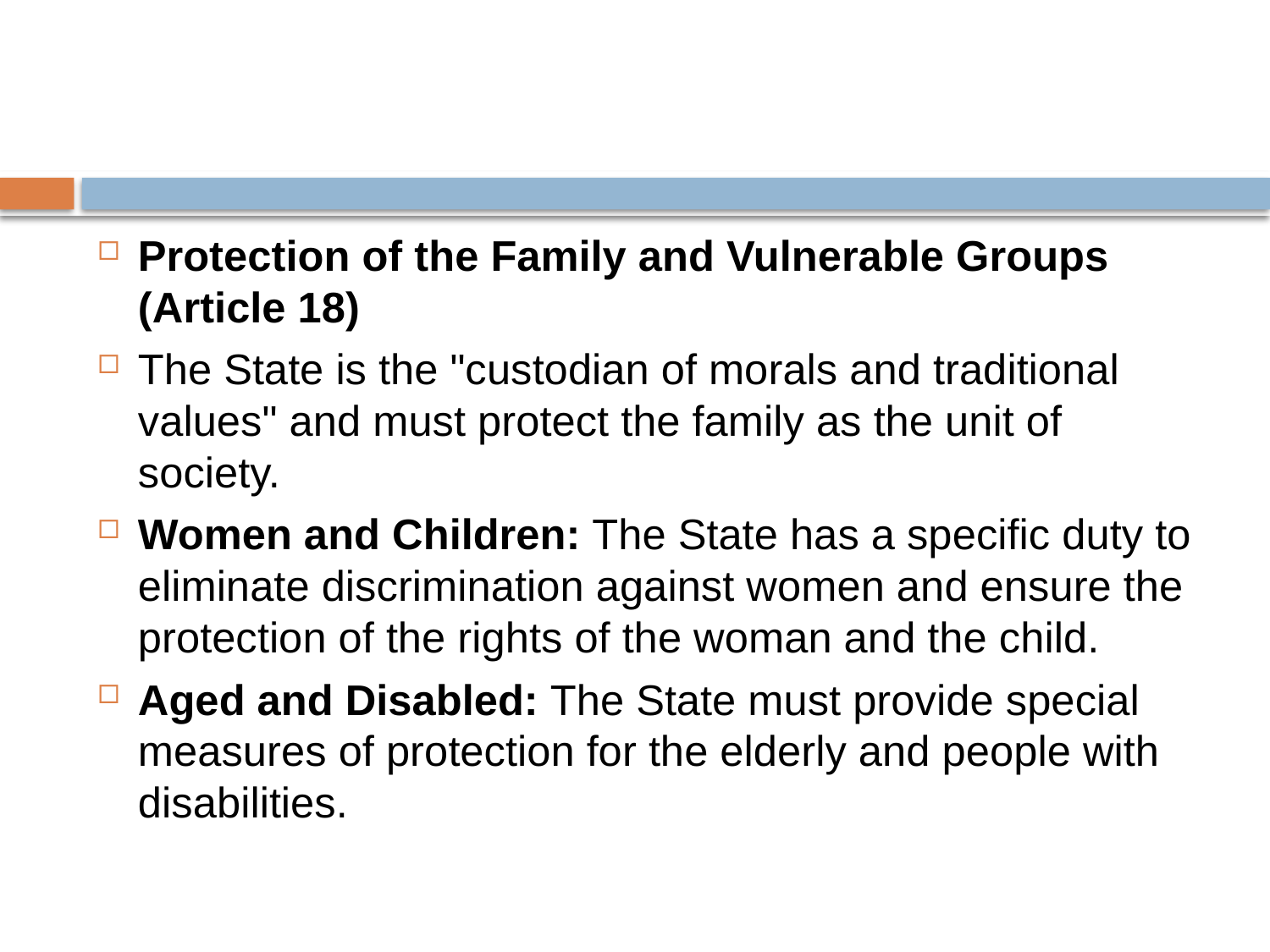

#
Protection of the Family and Vulnerable Groups (Article 18)
The State is the "custodian of morals and traditional values" and must protect the family as the unit of society.
Women and Children: The State has a specific duty to eliminate discrimination against women and ensure the protection of the rights of the woman and the child.
Aged and Disabled: The State must provide special measures of protection for the elderly and people with disabilities.